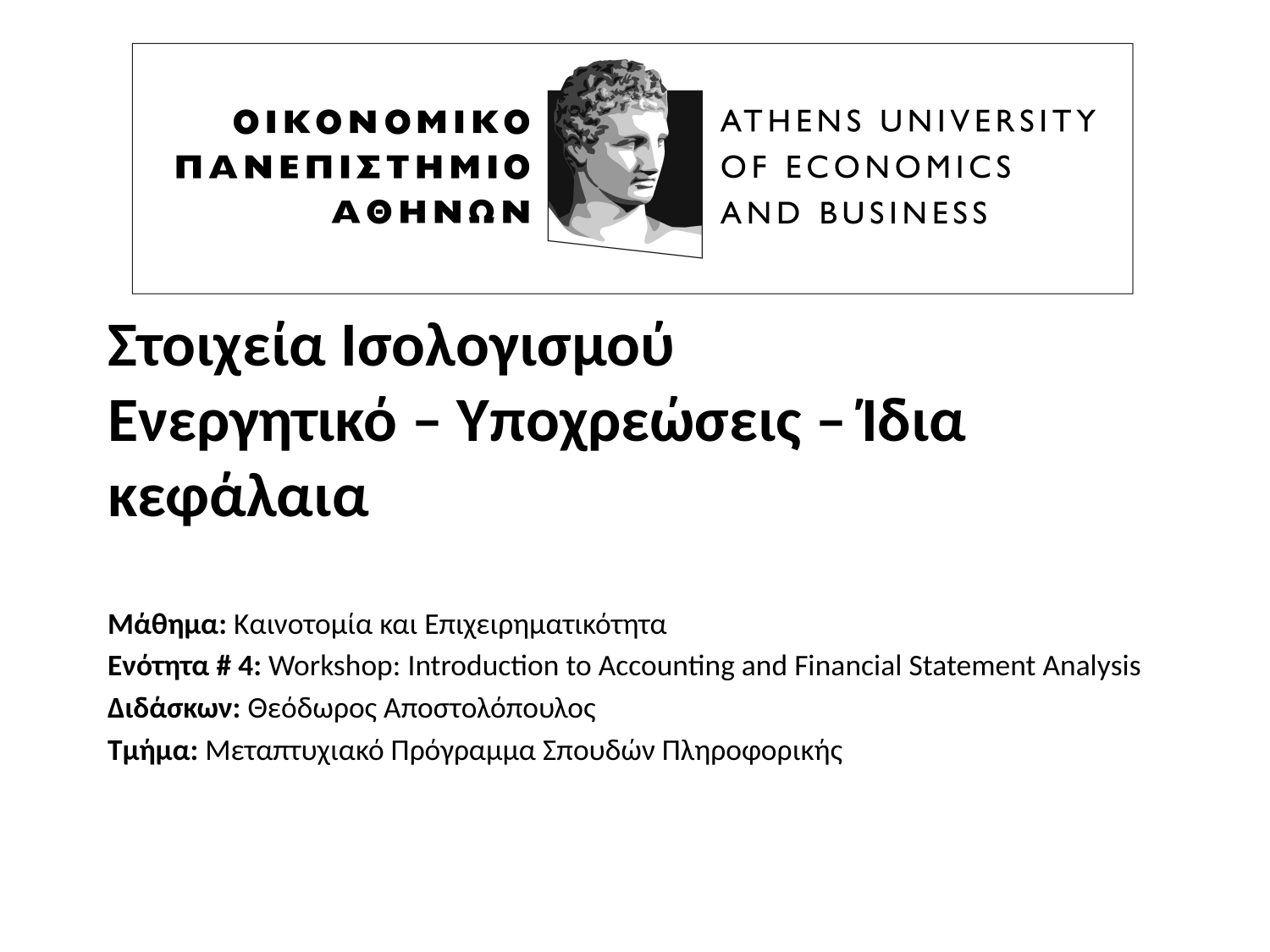

# Στοιχεία Ισολογισμού Ενεργητικό – Υποχρεώσεις – Ίδια κεφάλαια
Μάθημα: Καινοτομία και Επιχειρηματικότητα
Ενότητα # 4: Workshop: Introduction to Accounting and Financial Statement Analysis
Διδάσκων: Θεόδωρος Αποστολόπουλος
Τμήμα: Μεταπτυχιακό Πρόγραμμα Σπουδών Πληροφορικής